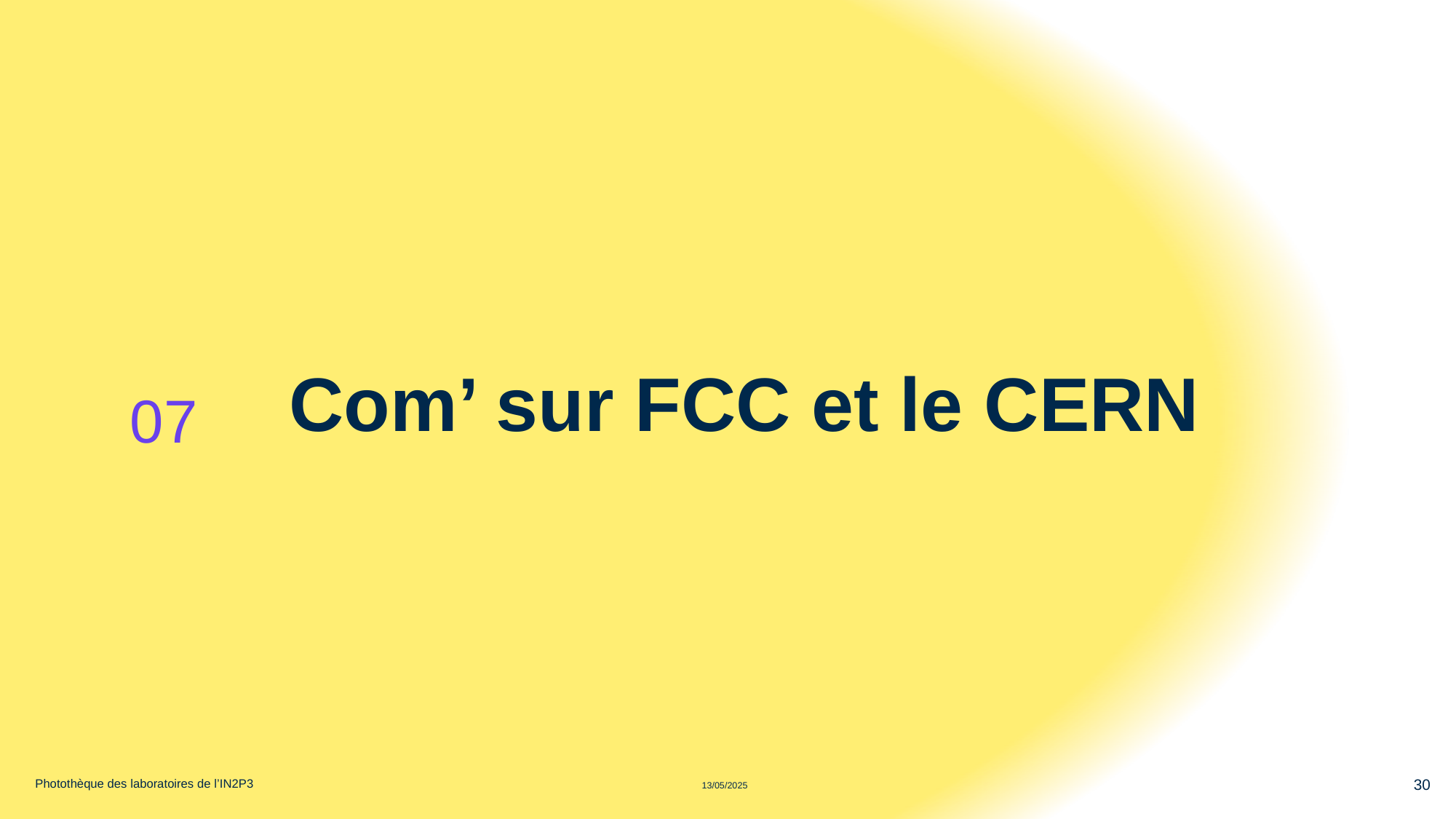

07
Com’ sur FCC et le CERN